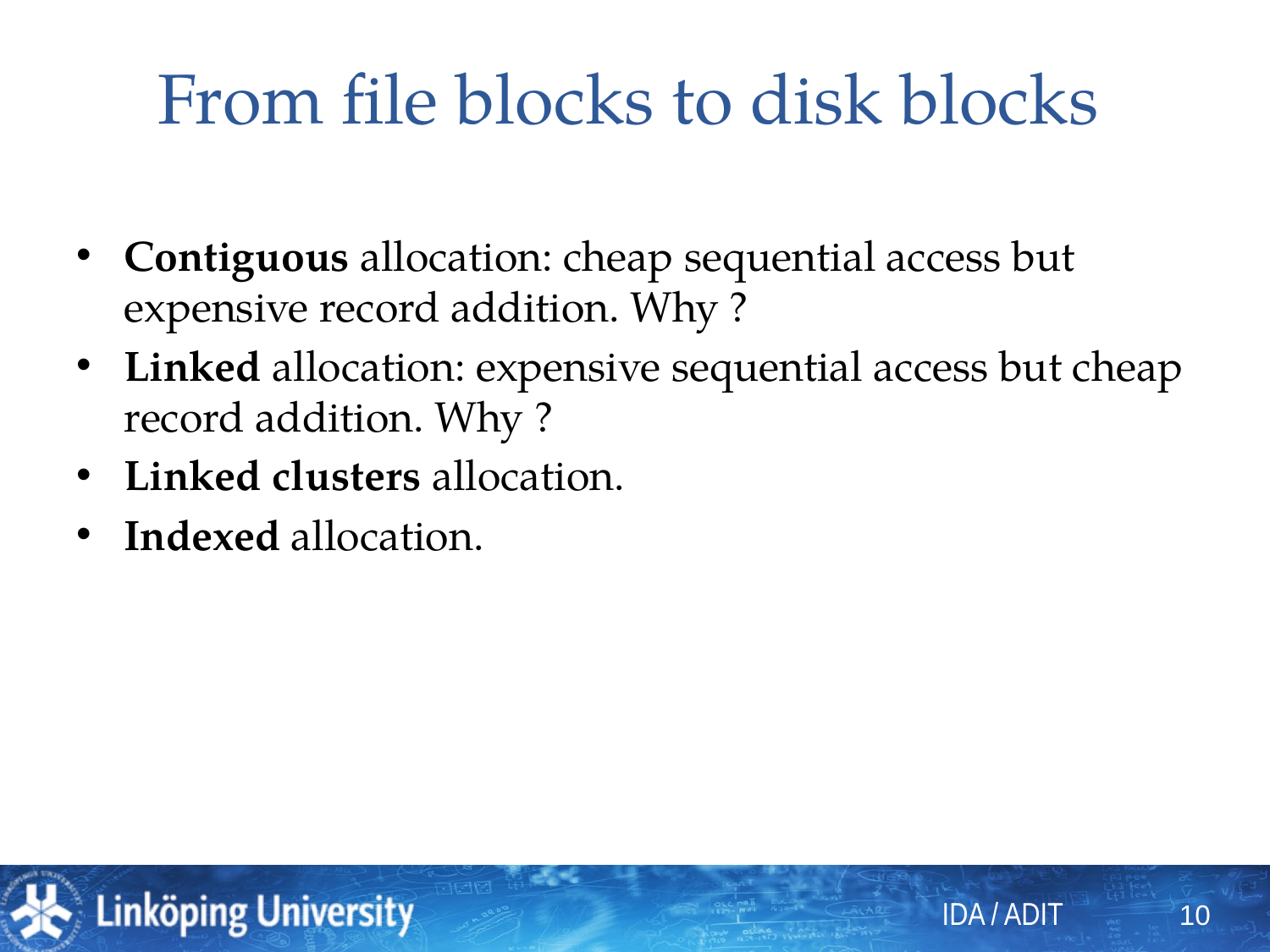

# From file blocks to disk blocks
Contiguous allocation: cheap sequential access but expensive record addition. Why ?
Linked allocation: expensive sequential access but cheap record addition. Why ?
Linked clusters allocation.
Indexed allocation.

10